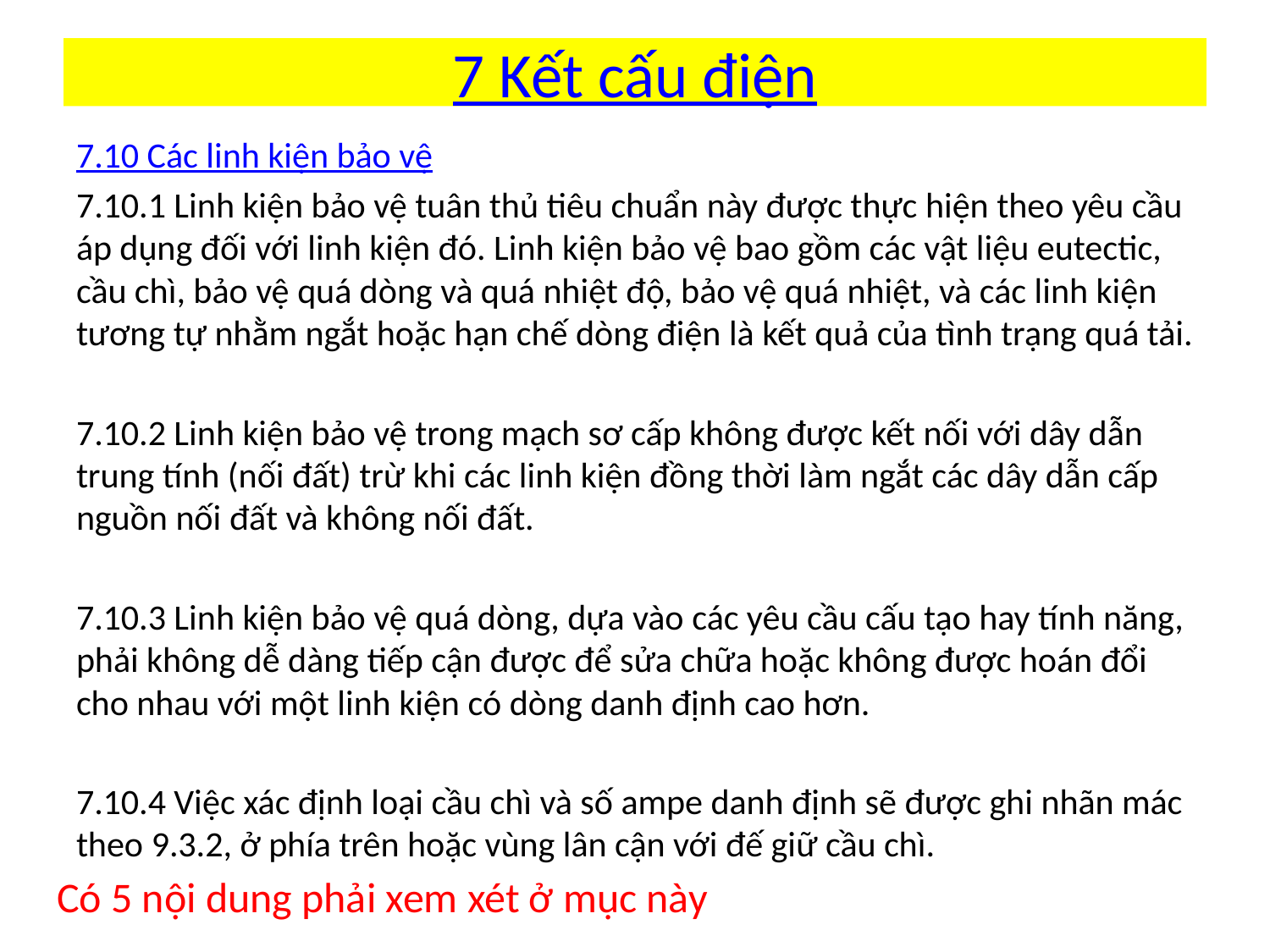

# 7 Kết cấu điện
7.10 Các linh kiện bảo vệ
7.10.1 Linh kiện bảo vệ tuân thủ tiêu chuẩn này được thực hiện theo yêu cầu áp dụng đối với linh kiện đó. Linh kiện bảo vệ bao gồm các vật liệu eutectic, cầu chì, bảo vệ quá dòng và quá nhiệt độ, bảo vệ quá nhiệt, và các linh kiện tương tự nhằm ngắt hoặc hạn chế dòng điện là kết quả của tình trạng quá tải.

7.10.2 Linh kiện bảo vệ trong mạch sơ cấp không được kết nối với dây dẫn trung tính (nối đất) trừ khi các linh kiện đồng thời làm ngắt các dây dẫn cấp nguồn nối đất và không nối đất.

7.10.3 Linh kiện bảo vệ quá dòng, dựa vào các yêu cầu cấu tạo hay tính năng, phải không dễ dàng tiếp cận được để sửa chữa hoặc không được hoán đổi cho nhau với một linh kiện có dòng danh định cao hơn.

7.10.4 Việc xác định loại cầu chì và số ampe danh định sẽ được ghi nhãn mác theo 9.3.2, ở phía trên hoặc vùng lân cận với đế giữ cầu chì.

Có 5 nội dung phải xem xét ở mục này